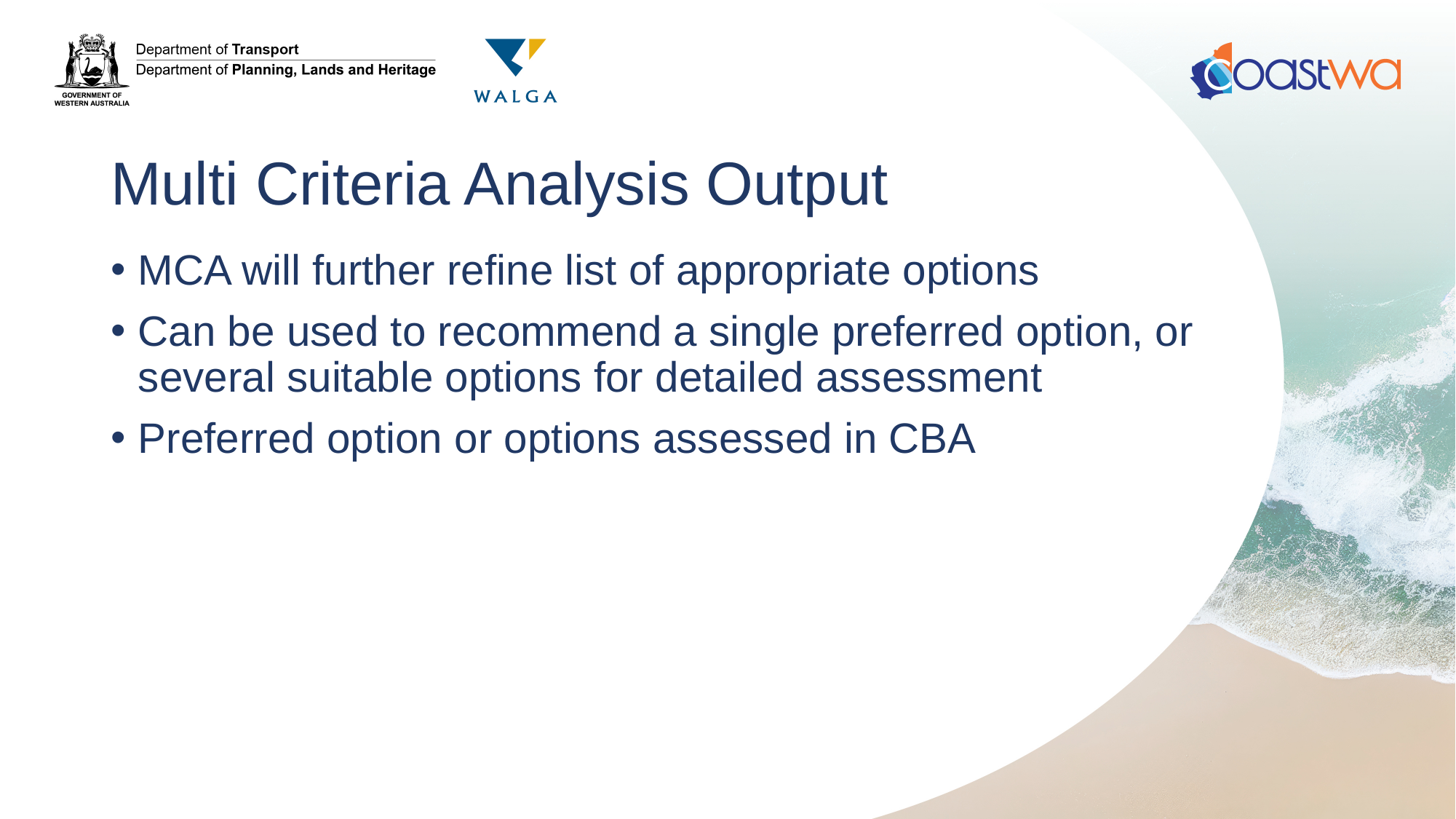

# Multi Criteria Analysis Output
MCA will further refine list of appropriate options
Can be used to recommend a single preferred option, or several suitable options for detailed assessment
Preferred option or options assessed in CBA